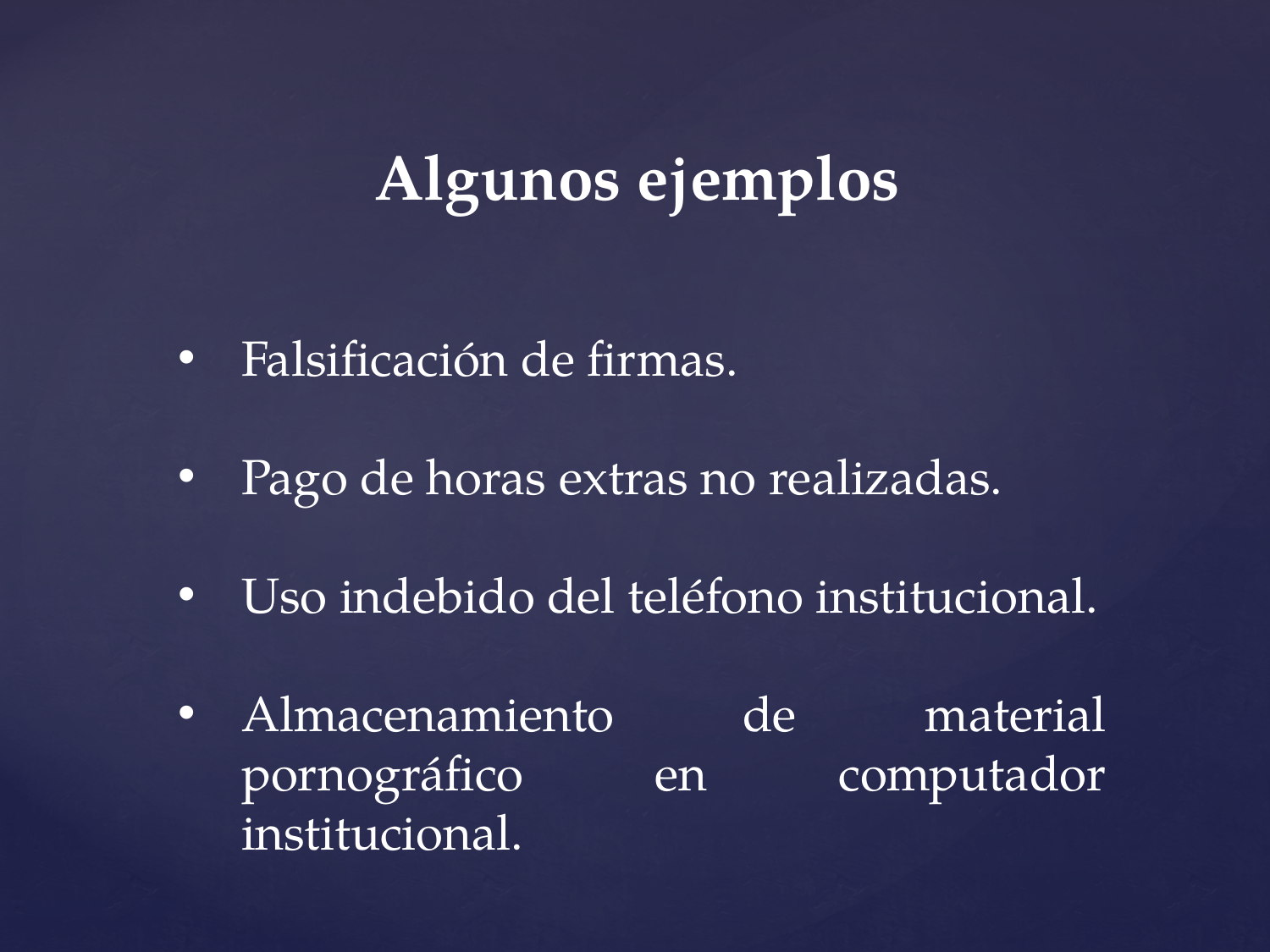

Algunos ejemplos

Falsificación de firmas.

Pago de horas extras no realizadas.

Uso indebido del teléfono institucional.

Almacenamiento de material pornográfico en computador institucional.